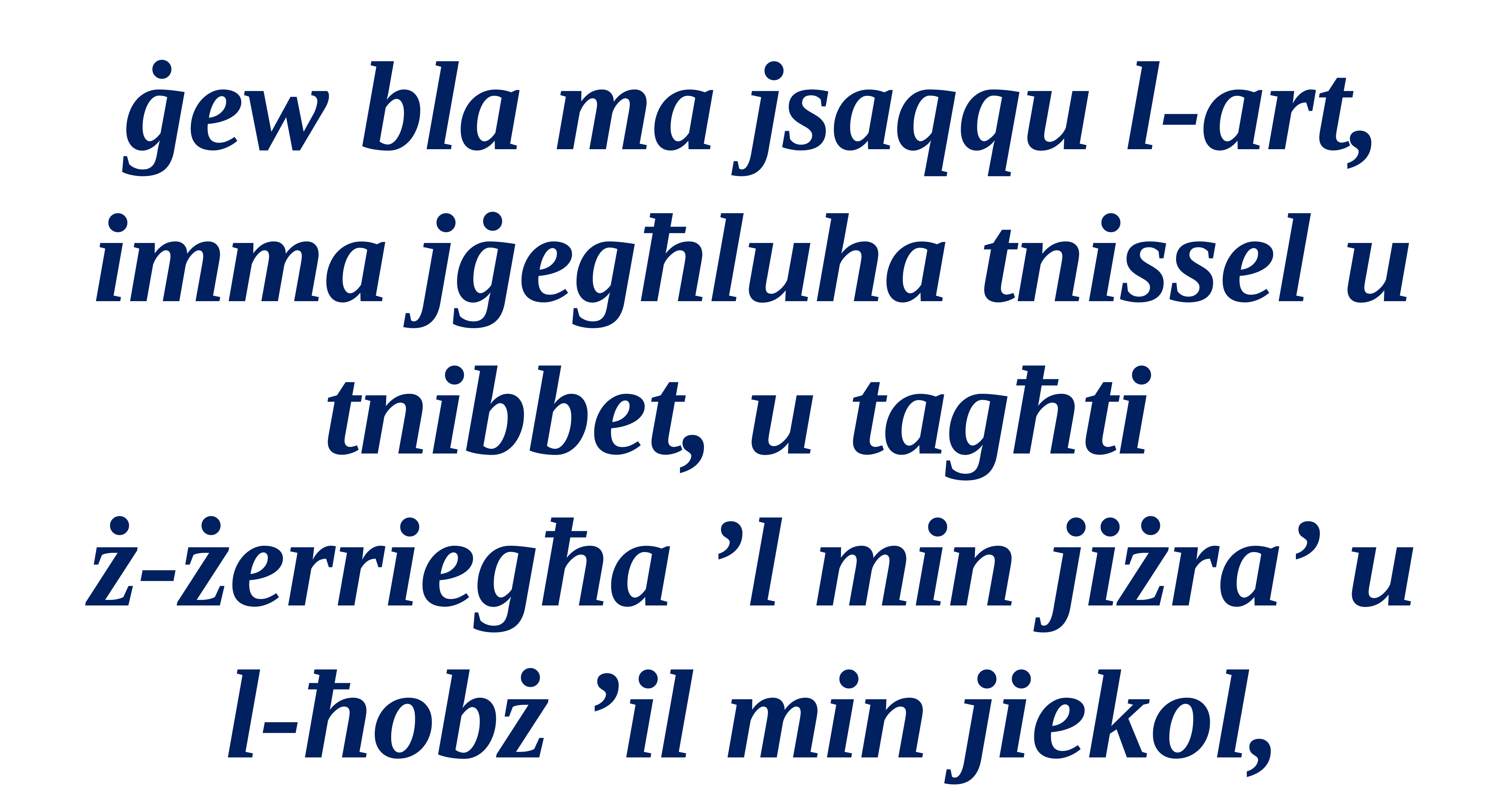

ġew bla ma jsaqqu l-art,
imma jġegħluha tnissel u tnibbet, u tagħti
ż-żerriegħa ’l min jiżra’ u l-ħobż ’il min jiekol,